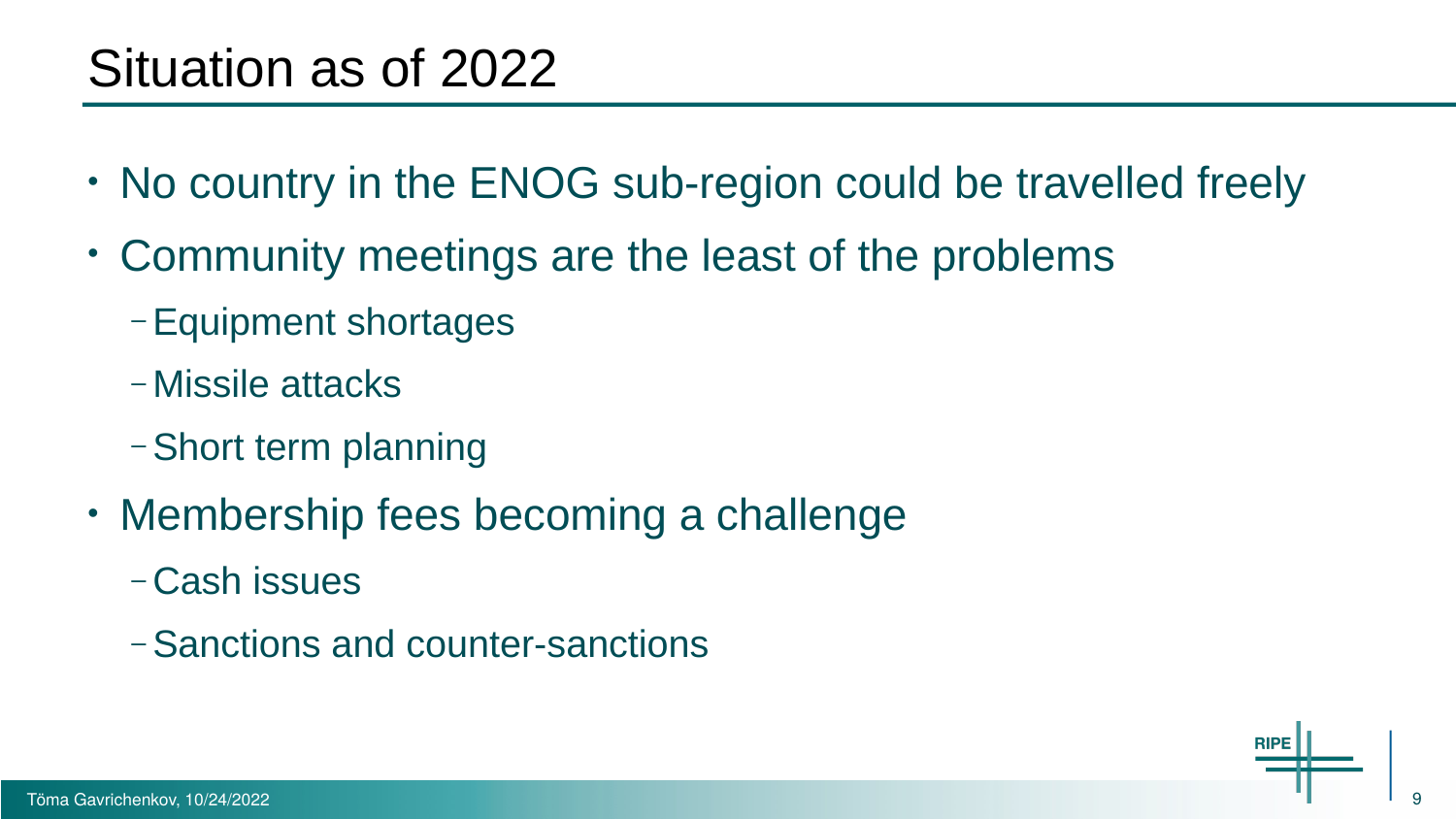

# Situation as of 2022
No country in the ENOG sub-region could be travelled freely
Community meetings are the least of the problems
Equipment shortages
Missile attacks
Short term planning
Membership fees becoming a challenge
Cash issues
Sanctions and counter-sanctions

9